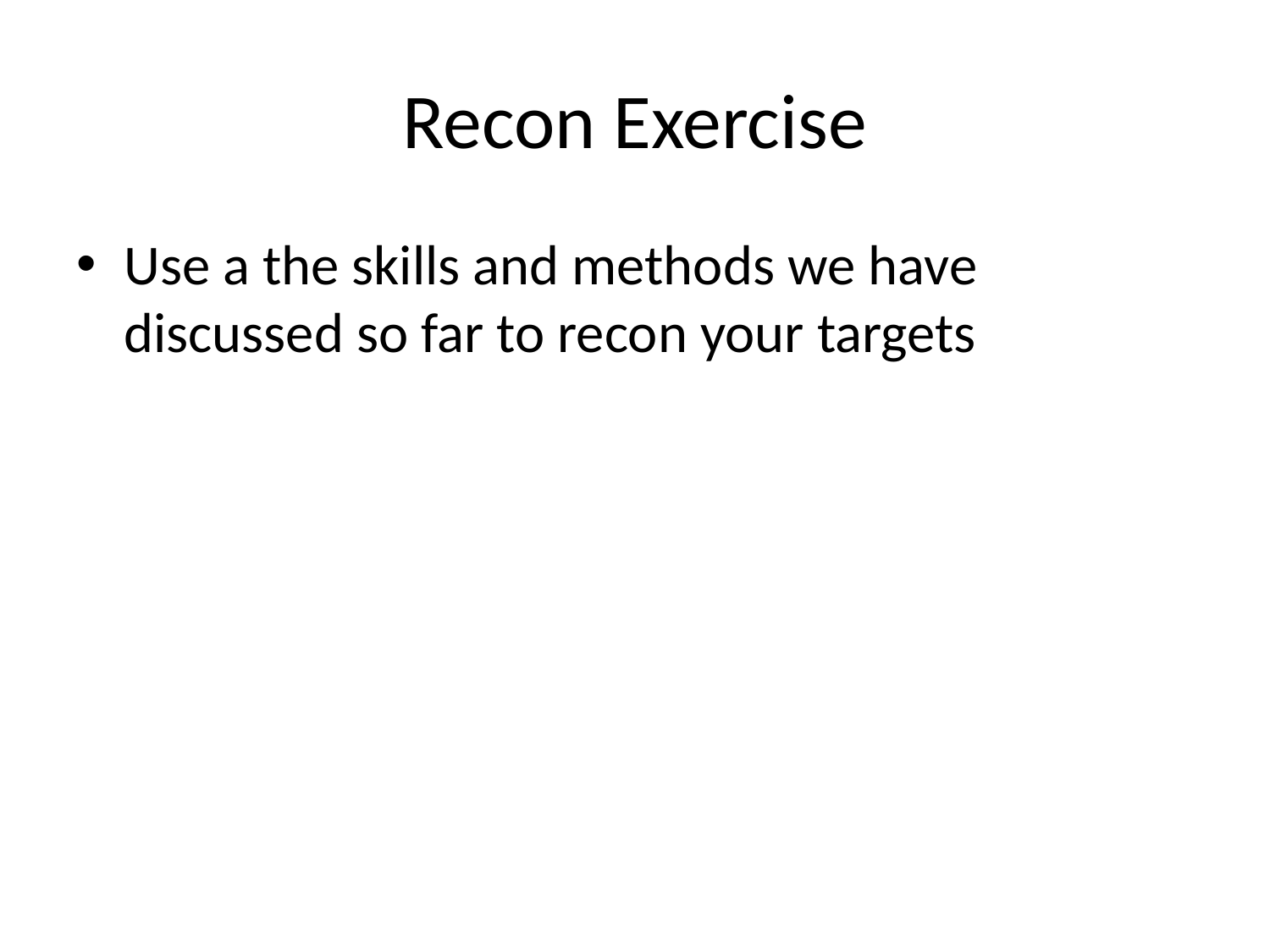

# Recon Exercise
Use a the skills and methods we have discussed so far to recon your targets